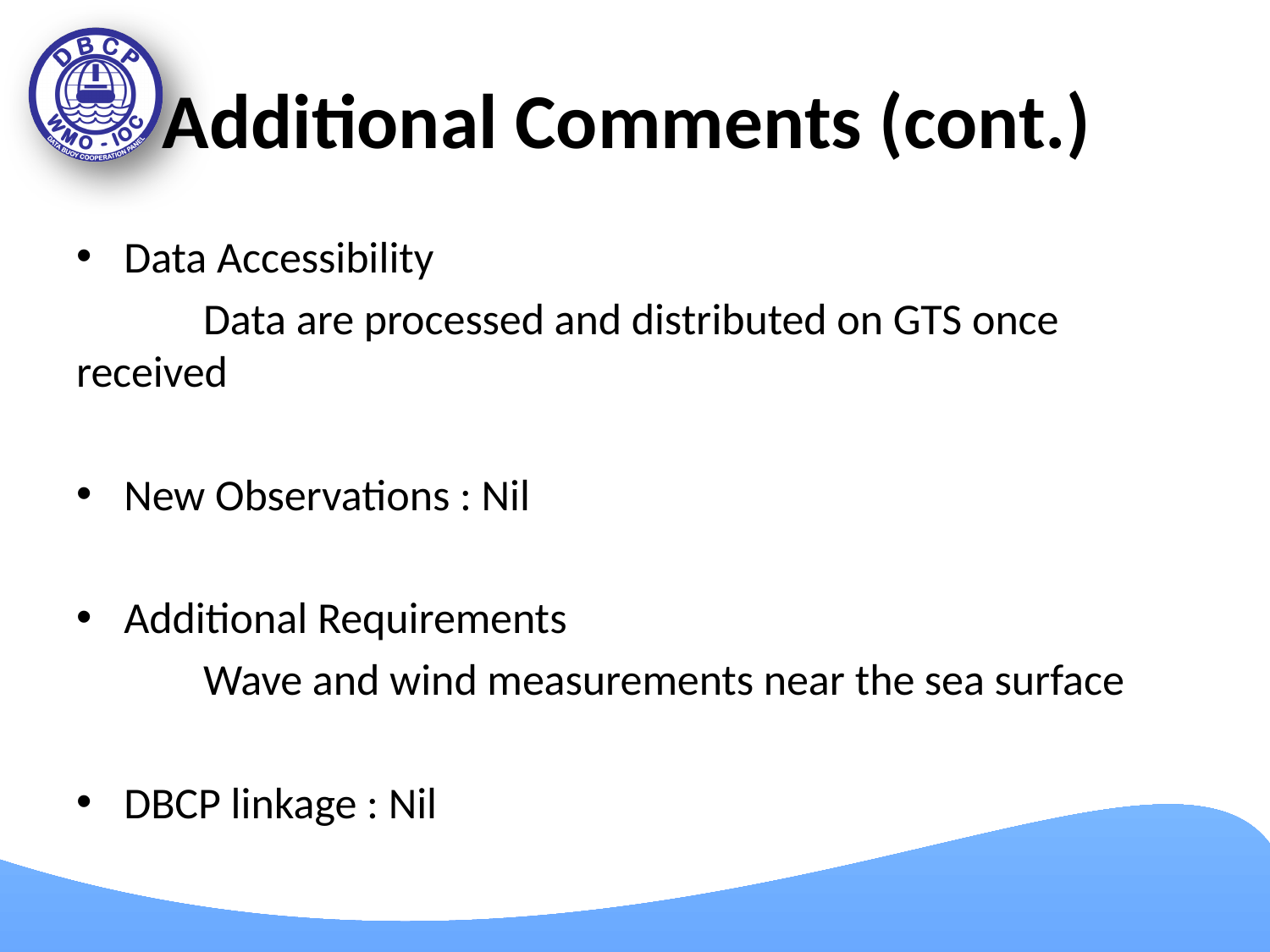

# Additional Comments (cont.)
Data Accessibility
	Data are processed and distributed on GTS once 	received

New Observations : Nil

Additional Requirements
	Wave and wind measurements near the sea surface

DBCP linkage : Nil